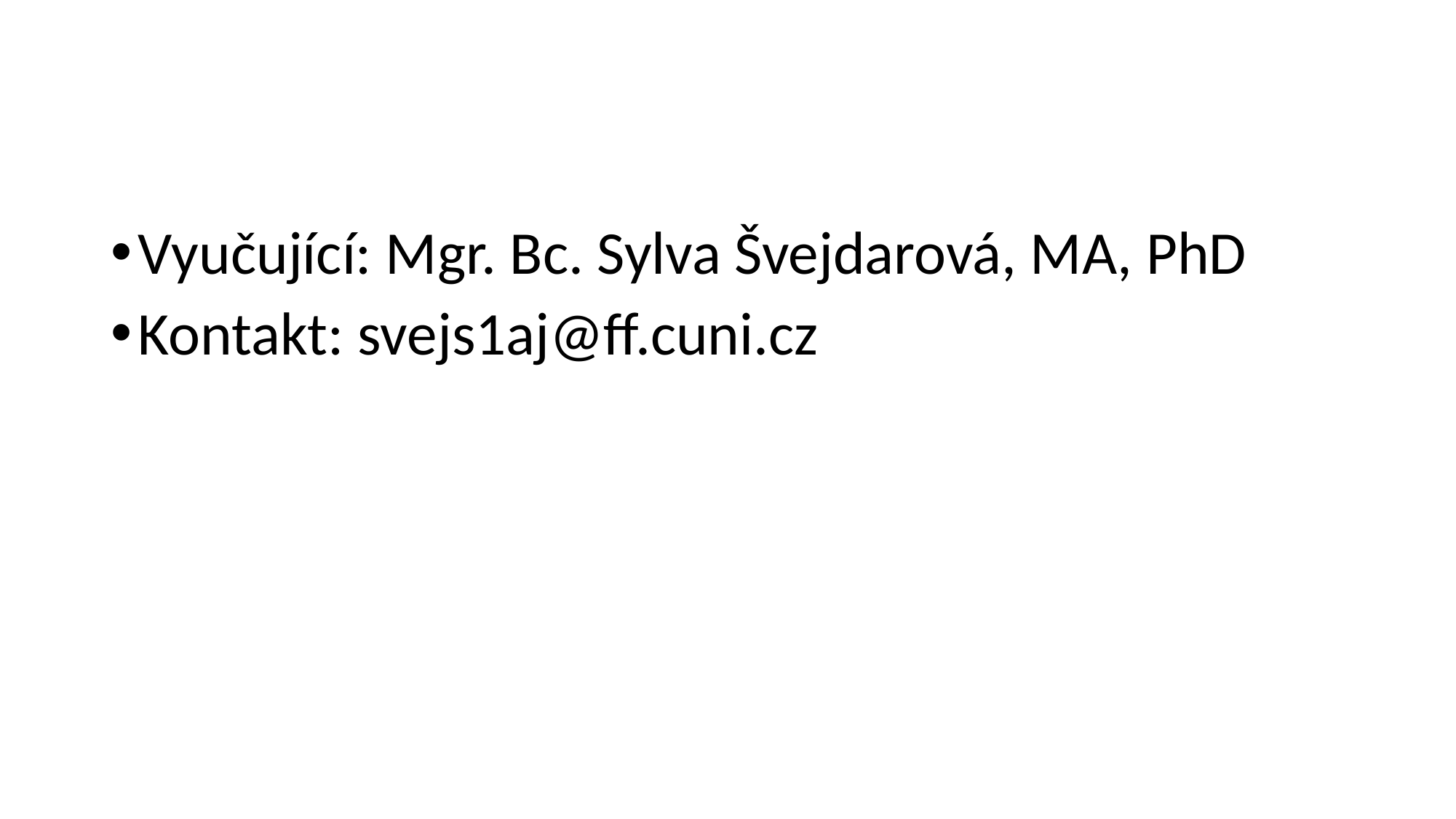

Vyučující: Mgr. Bc. Sylva Švejdarová, MA, PhD
Kontakt: svejs1aj@ff.cuni.cz